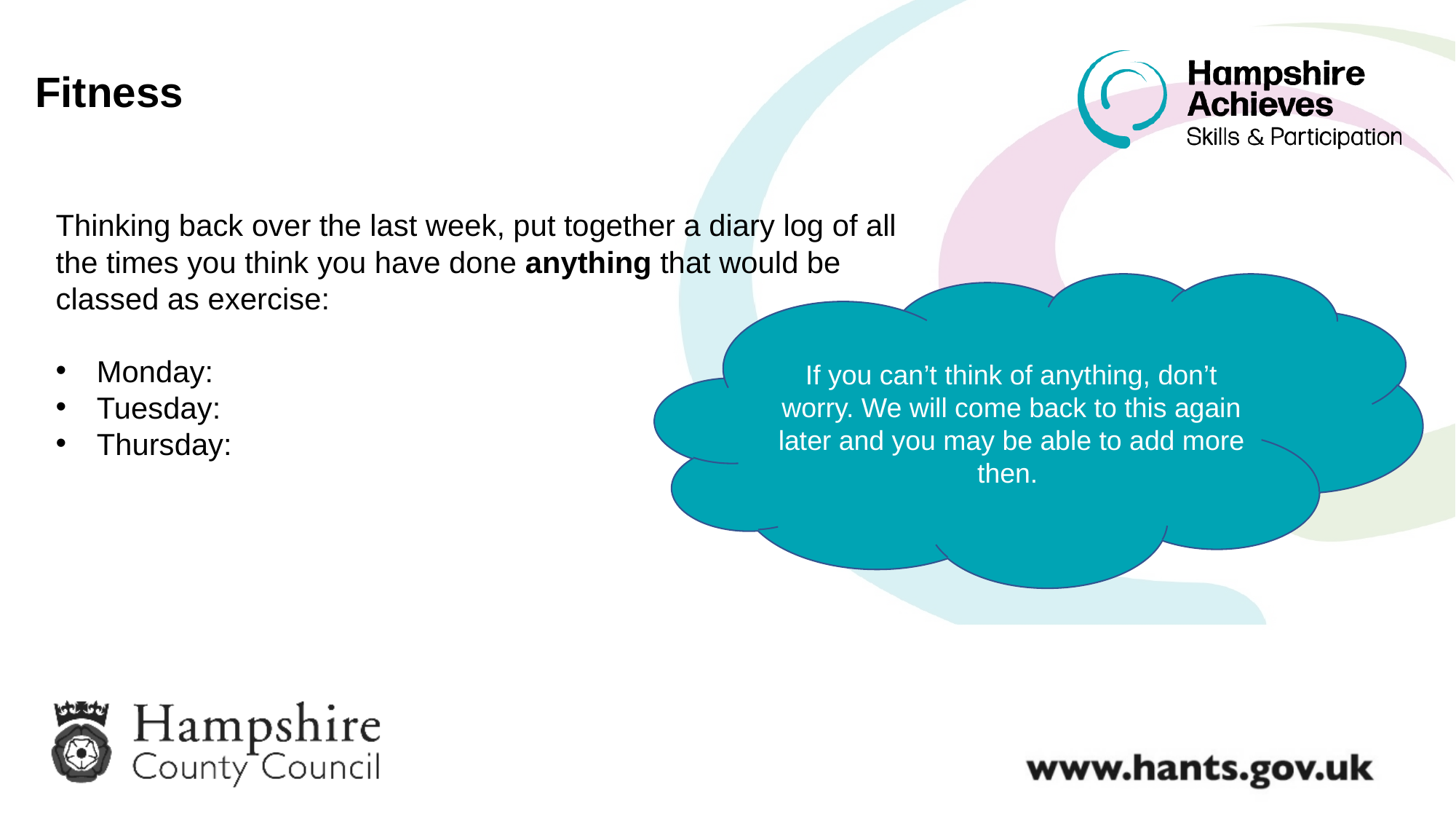

Fitness
Thinking back over the last week, put together a diary log of all the times you think you have done anything that would be classed as exercise:

Monday:
Tuesday:
Thursday:
If you can’t think of anything, don’t worry. We will come back to this again later and you may be able to add more then.